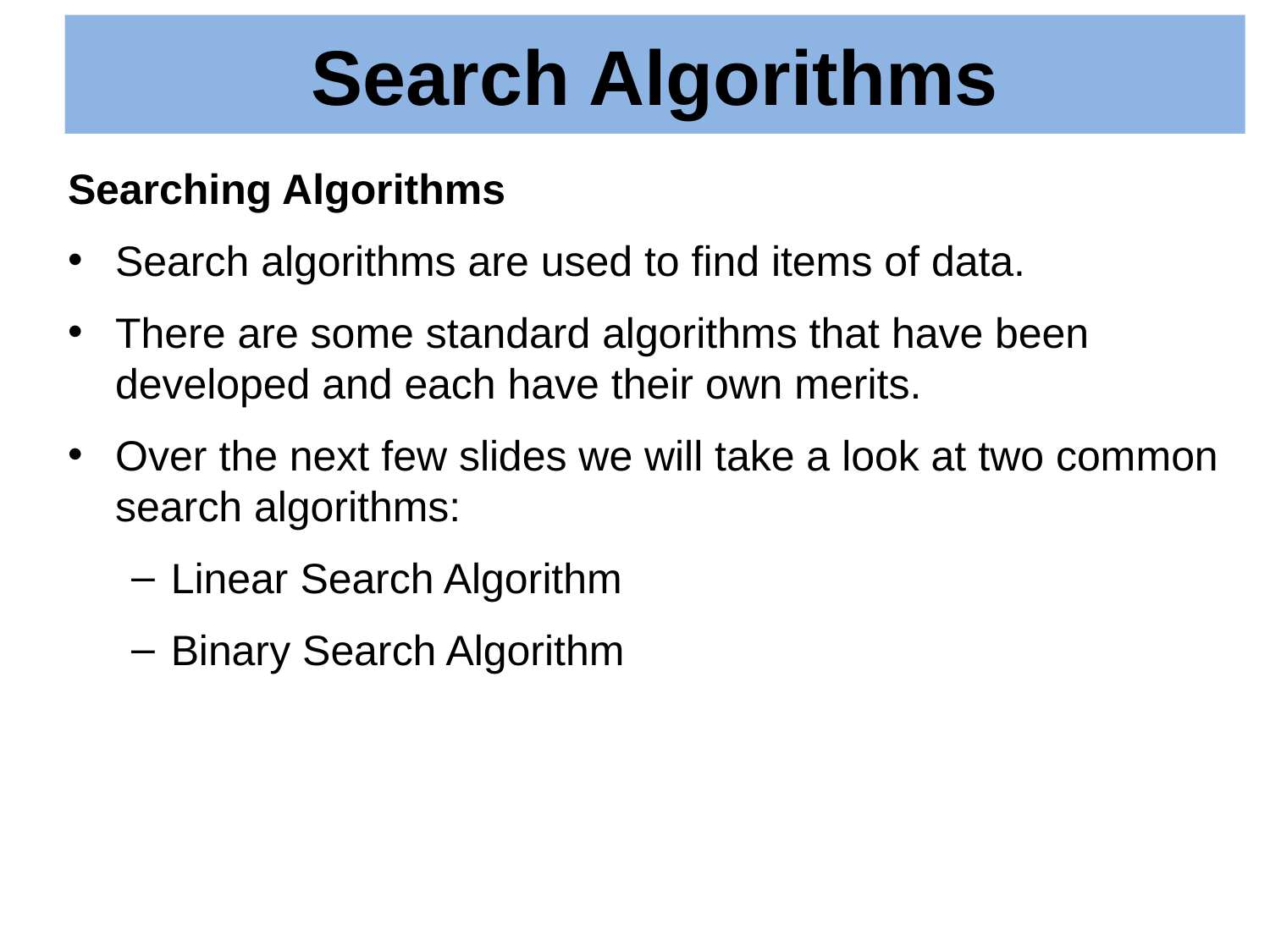

# Search Algorithms
Searching Algorithms
Search algorithms are used to find items of data.
There are some standard algorithms that have been developed and each have their own merits.
Over the next few slides we will take a look at two common search algorithms:
Linear Search Algorithm
Binary Search Algorithm